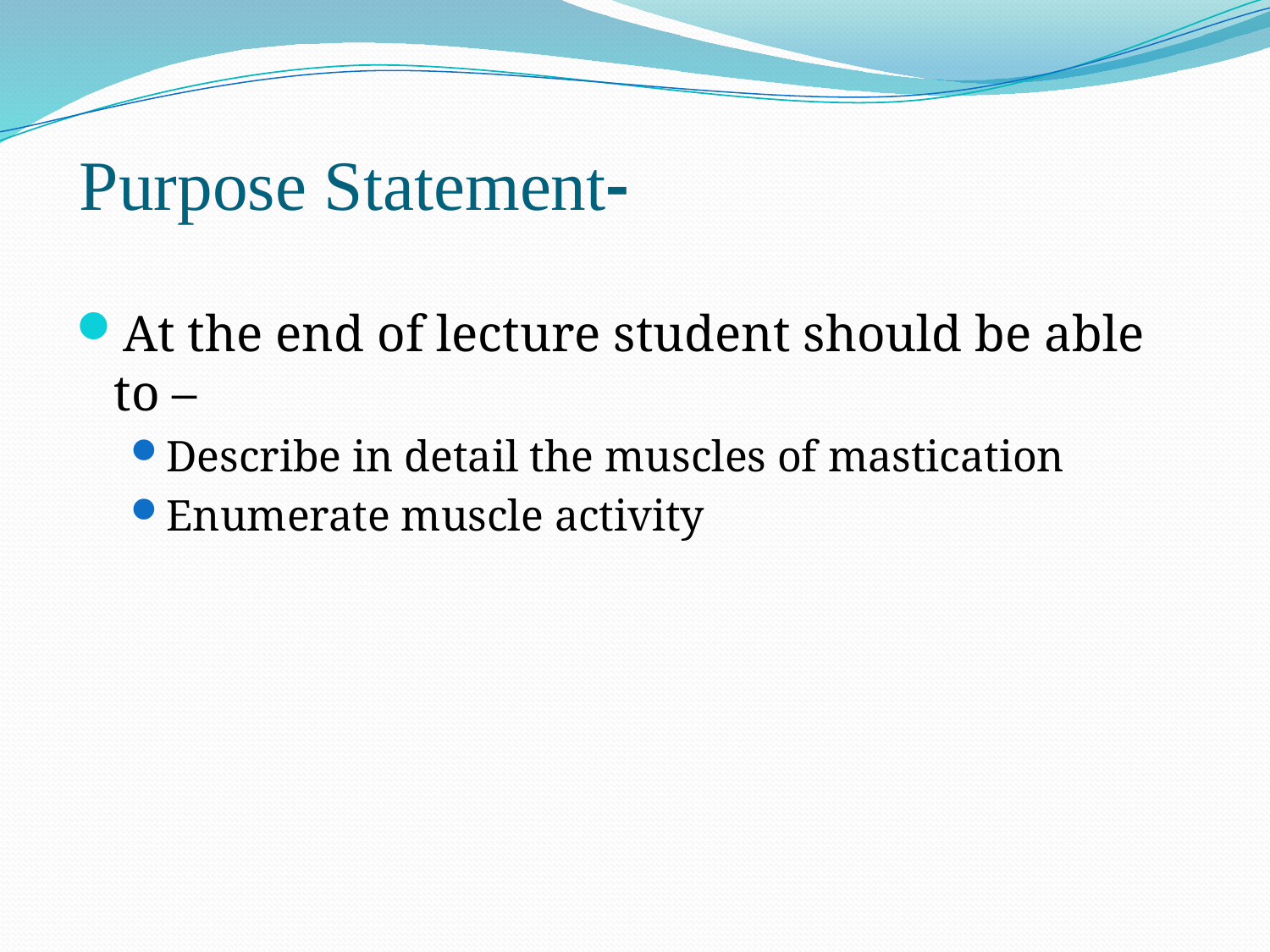

# Purpose Statement-
At the end of lecture student should be able to –
Describe in detail the muscles of mastication
Enumerate muscle activity